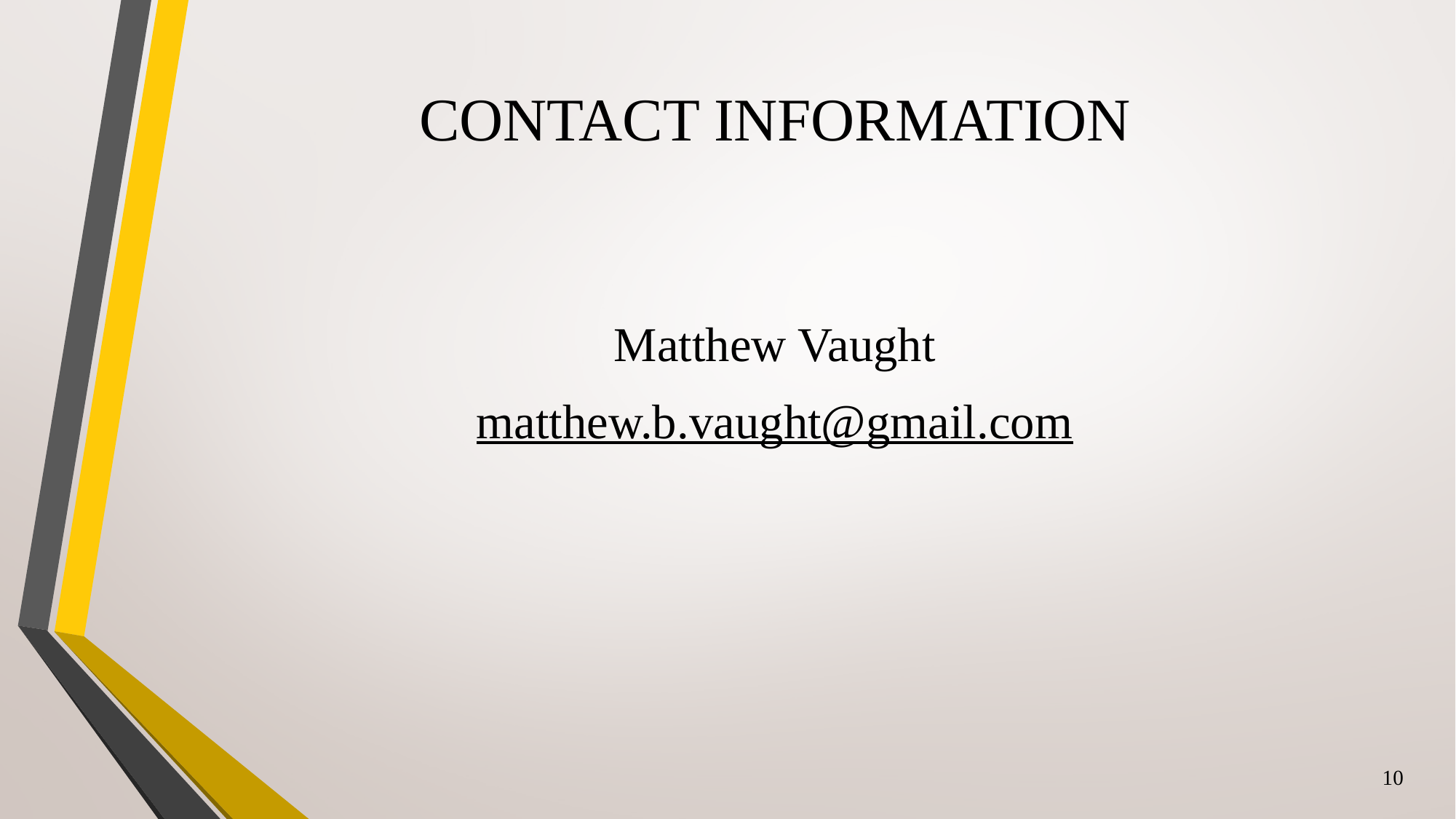

# Contact Information
Matthew Vaught
matthew.b.vaught@gmail.com
10